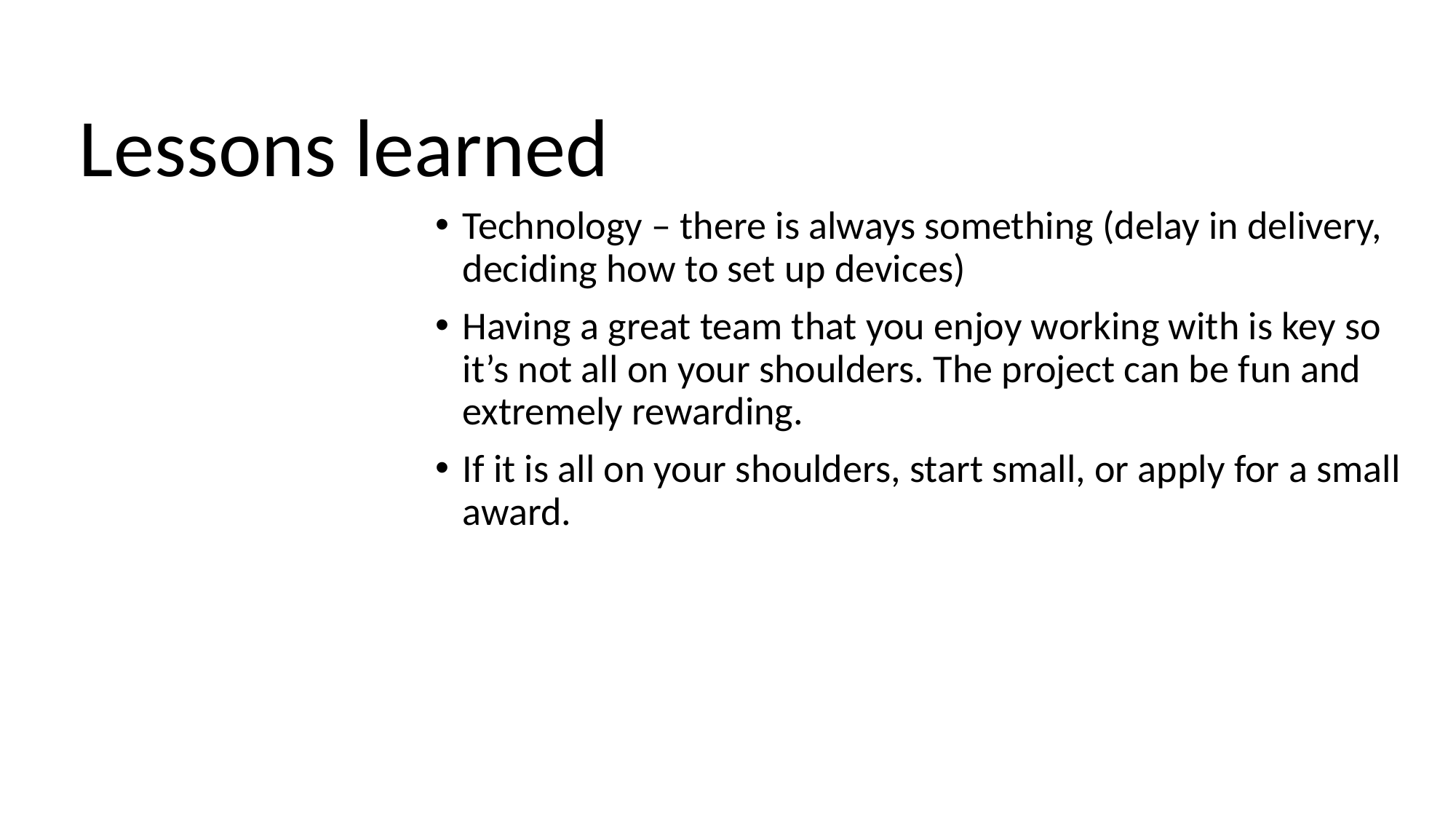

# Lessons learned
Technology – there is always something (delay in delivery, deciding how to set up devices)
Having a great team that you enjoy working with is key so it’s not all on your shoulders. The project can be fun and extremely rewarding.
If it is all on your shoulders, start small, or apply for a small award.